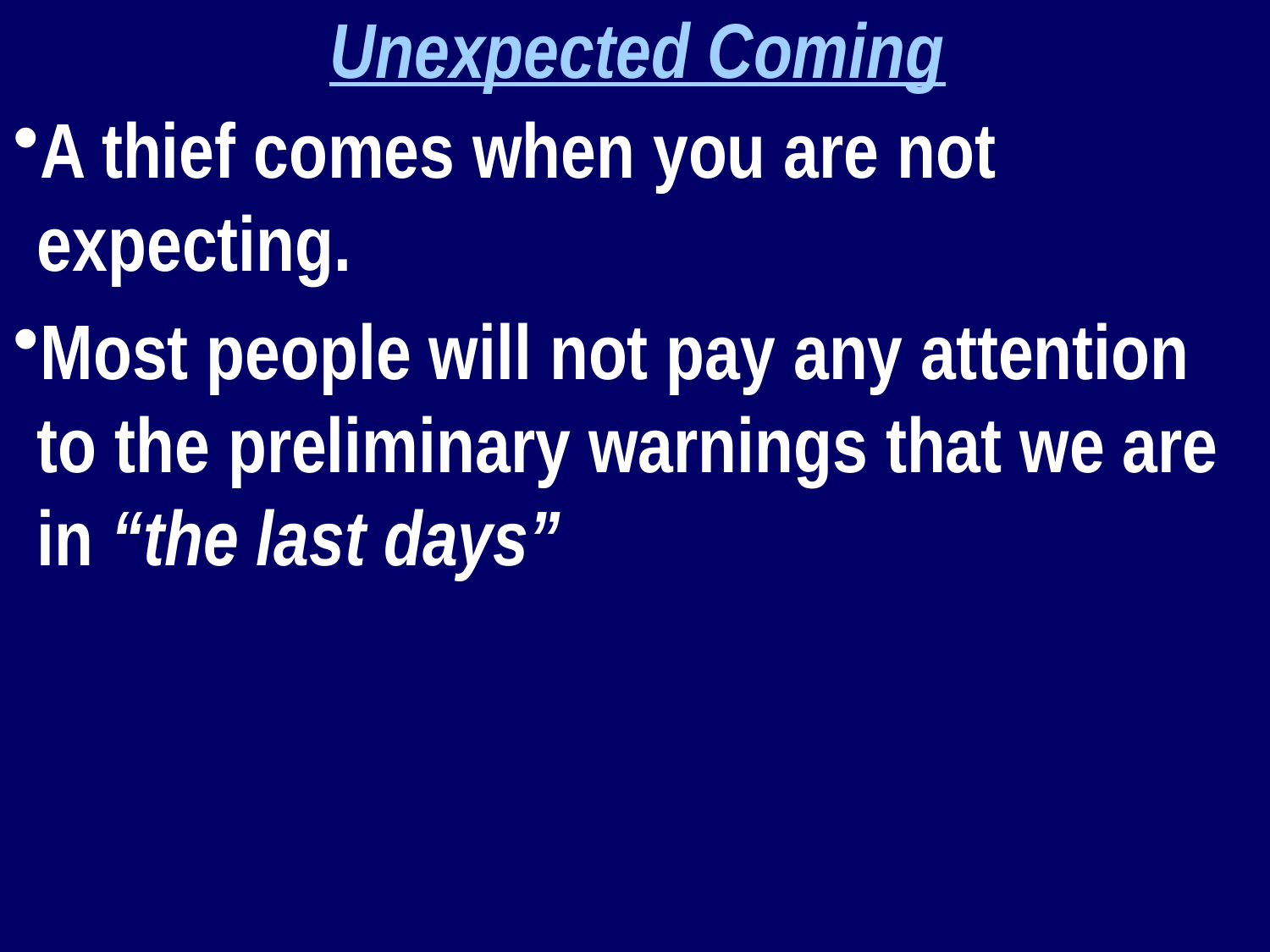

Unexpected Coming
A thief comes when you are not expecting.
Most people will not pay any attention to the preliminary warnings that we are in “the last days”